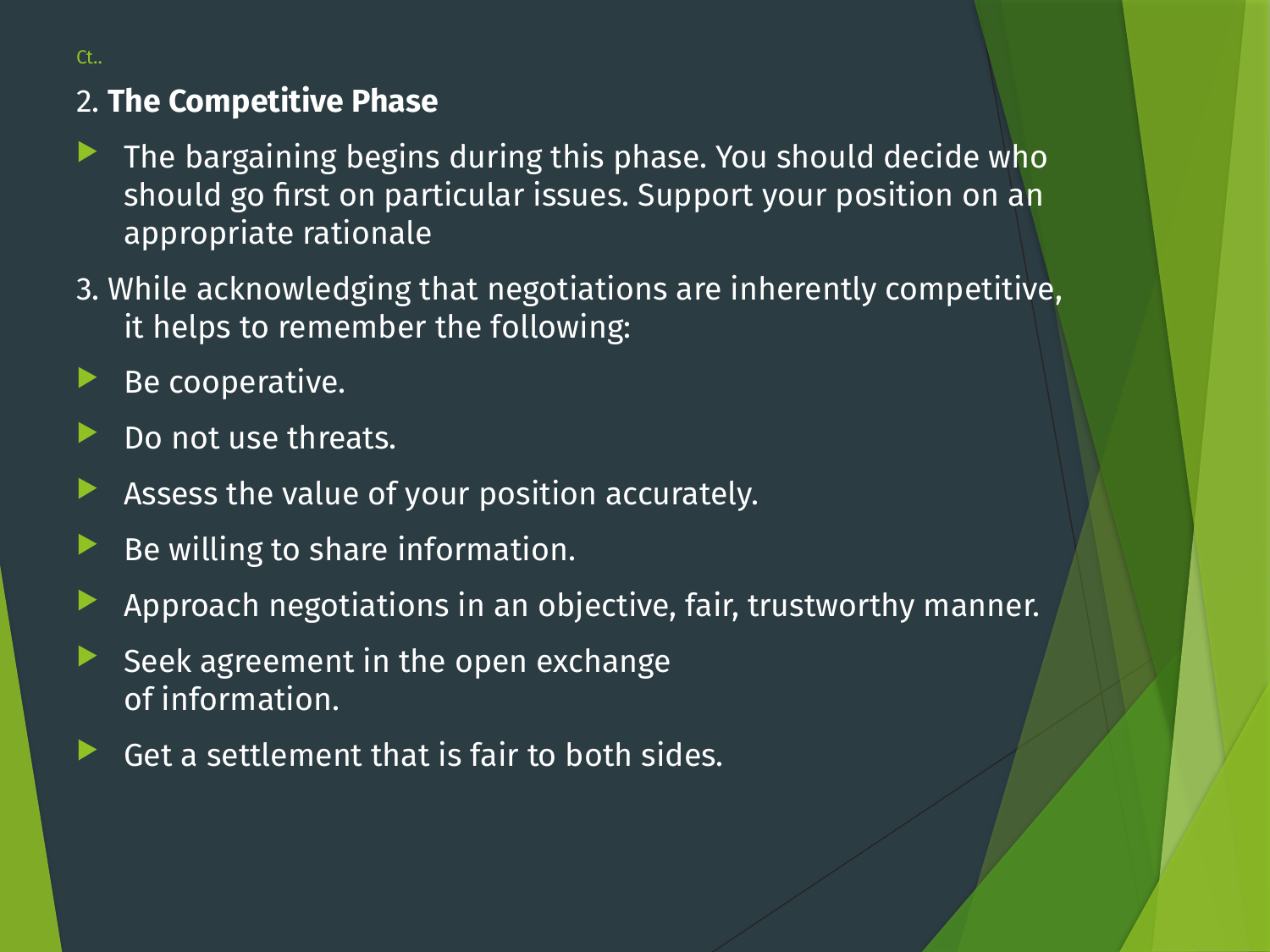

# Ct..
2. The Competitive Phase
The bargaining begins during this phase. You should decide who should go first on particular issues. Support your position on an appropriate rationale
3. While acknowledging that negotiations are inherently competitive, it helps to remember the following:
Be cooperative.
Do not use threats.
Assess the value of your position accurately.
Be willing to share information.
Approach negotiations in an objective, fair, trustworthy manner.
Seek agreement in the open exchange
of information.
Get a settlement that is fair to both sides.